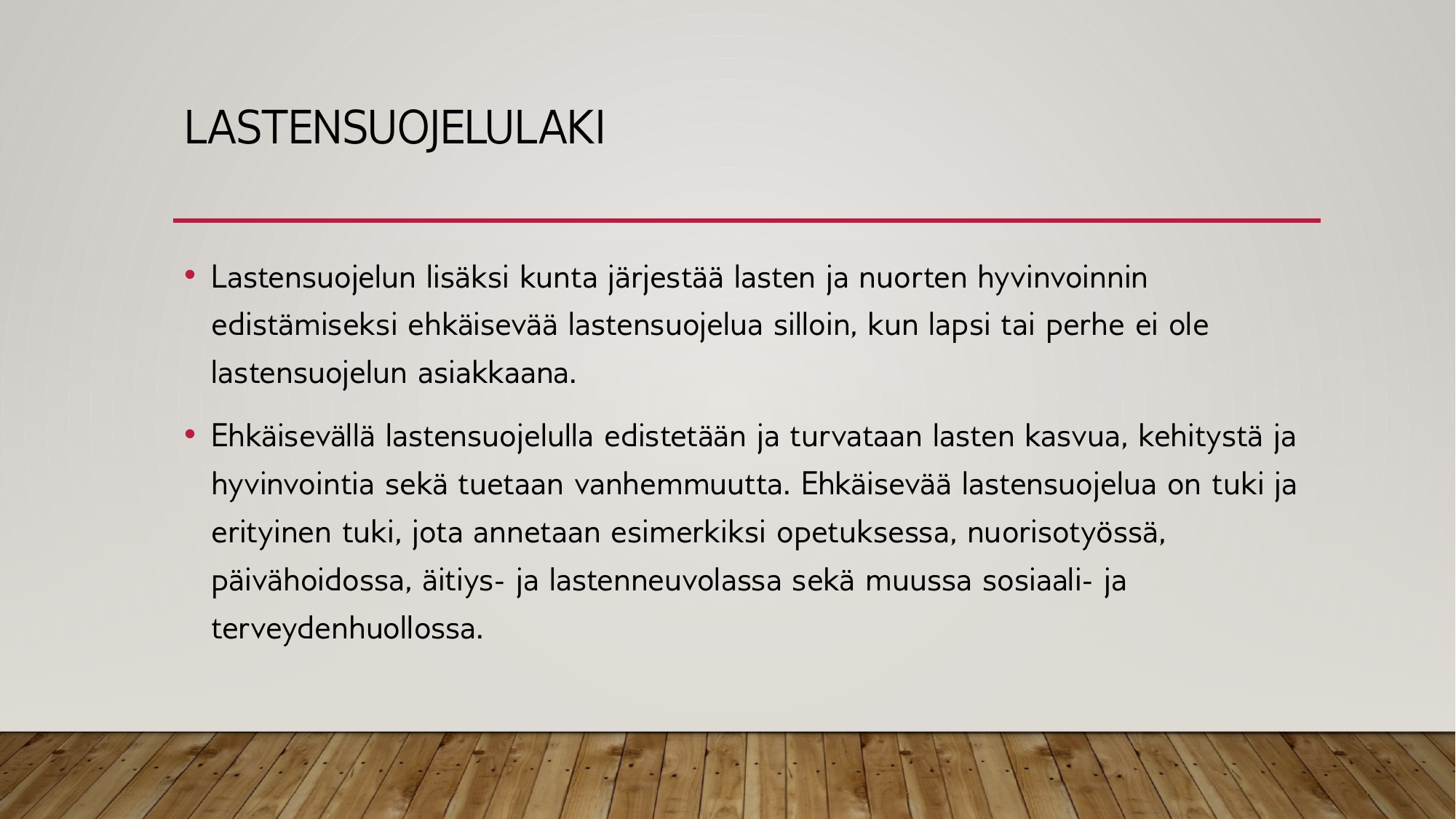

# lastensuojelulaki
Lastensuojelun lisäksi kunta järjestää lasten ja nuorten hyvinvoinnin edistämiseksi ehkäisevää lastensuojelua silloin, kun lapsi tai perhe ei ole lastensuojelun asiakkaana.
Ehkäisevällä lastensuojelulla edistetään ja turvataan lasten kasvua, kehitystä ja hyvinvointia sekä tuetaan vanhemmuutta. Ehkäisevää lastensuojelua on tuki ja erityinen tuki, jota annetaan esimerkiksi opetuksessa, nuorisotyössä, päivähoidossa, äitiys- ja lastenneuvolassa sekä muussa sosiaali- ja terveydenhuollossa.